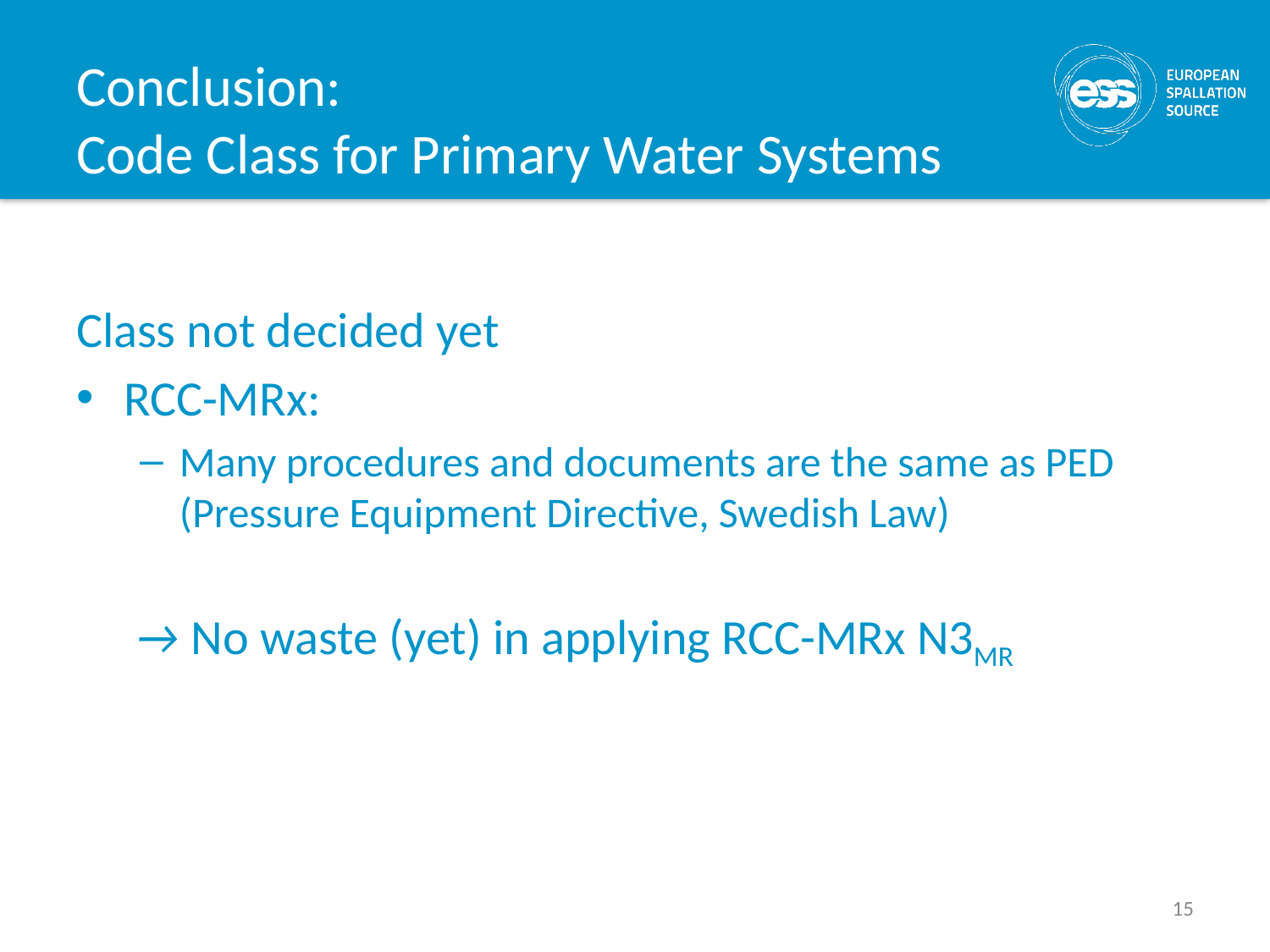

# Conclusion: Code Class for Primary Water Systems

Class not decided yet
RCC-MRx:
Many procedures and documents are the same as PED
(Pressure Equipment Directive, Swedish Law)
 → No waste (yet) in applying RCC-MRx N3MR
15